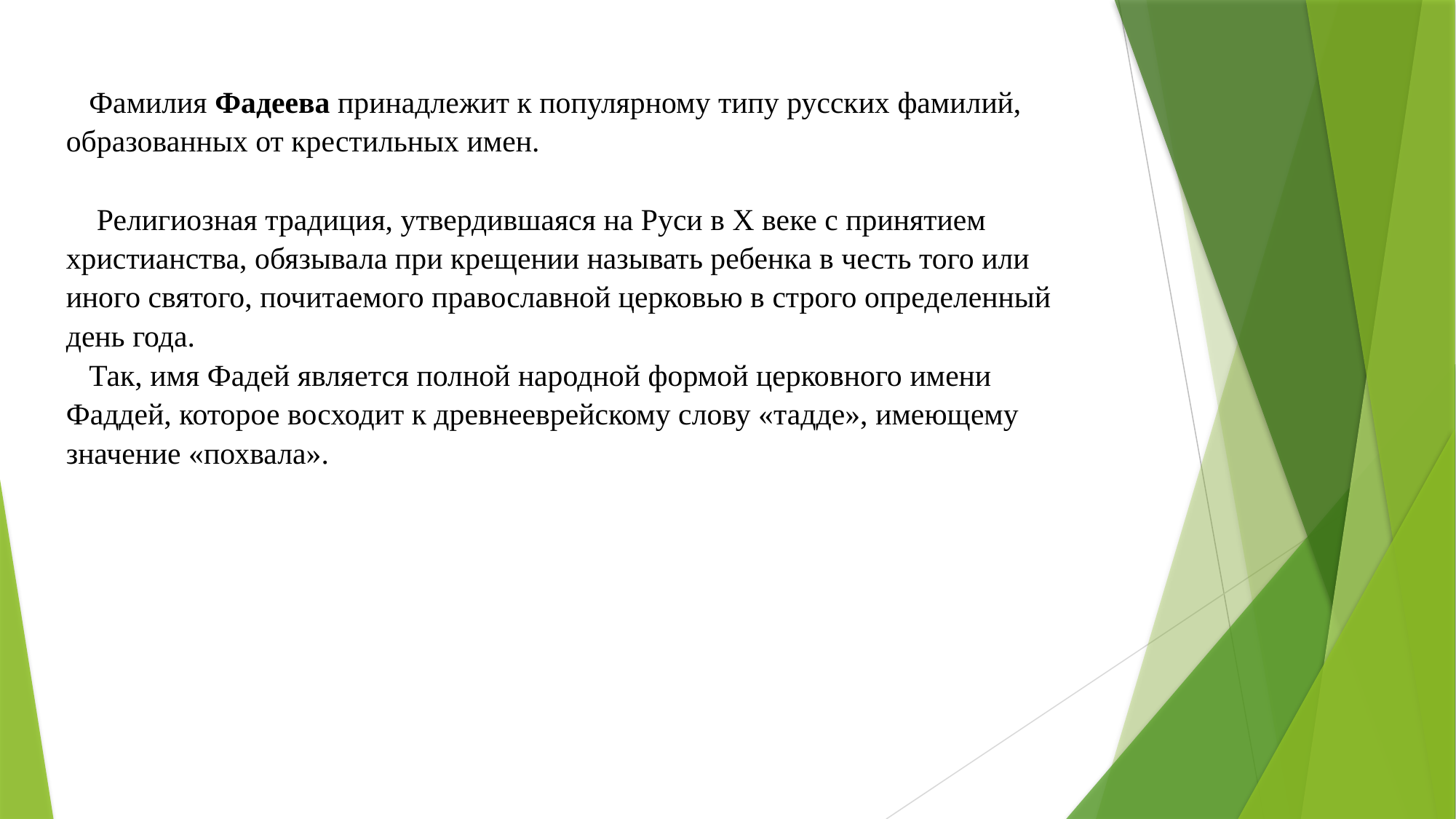

Фамилия Фадеева принадлежит к популярному типу русских фамилий, образованных от крестильных имен.

    Религиозная традиция, утвердившаяся на Руси в X веке с принятием христианства, обязывала при крещении называть ребенка в честь того или иного святого, почитаемого православной церковью в строго определенный день года.
   Так, имя Фадей является полной народной формой церковного имени Фаддей, которое восходит к древнееврейскому слову «тадде», имеющему значение «похвала».